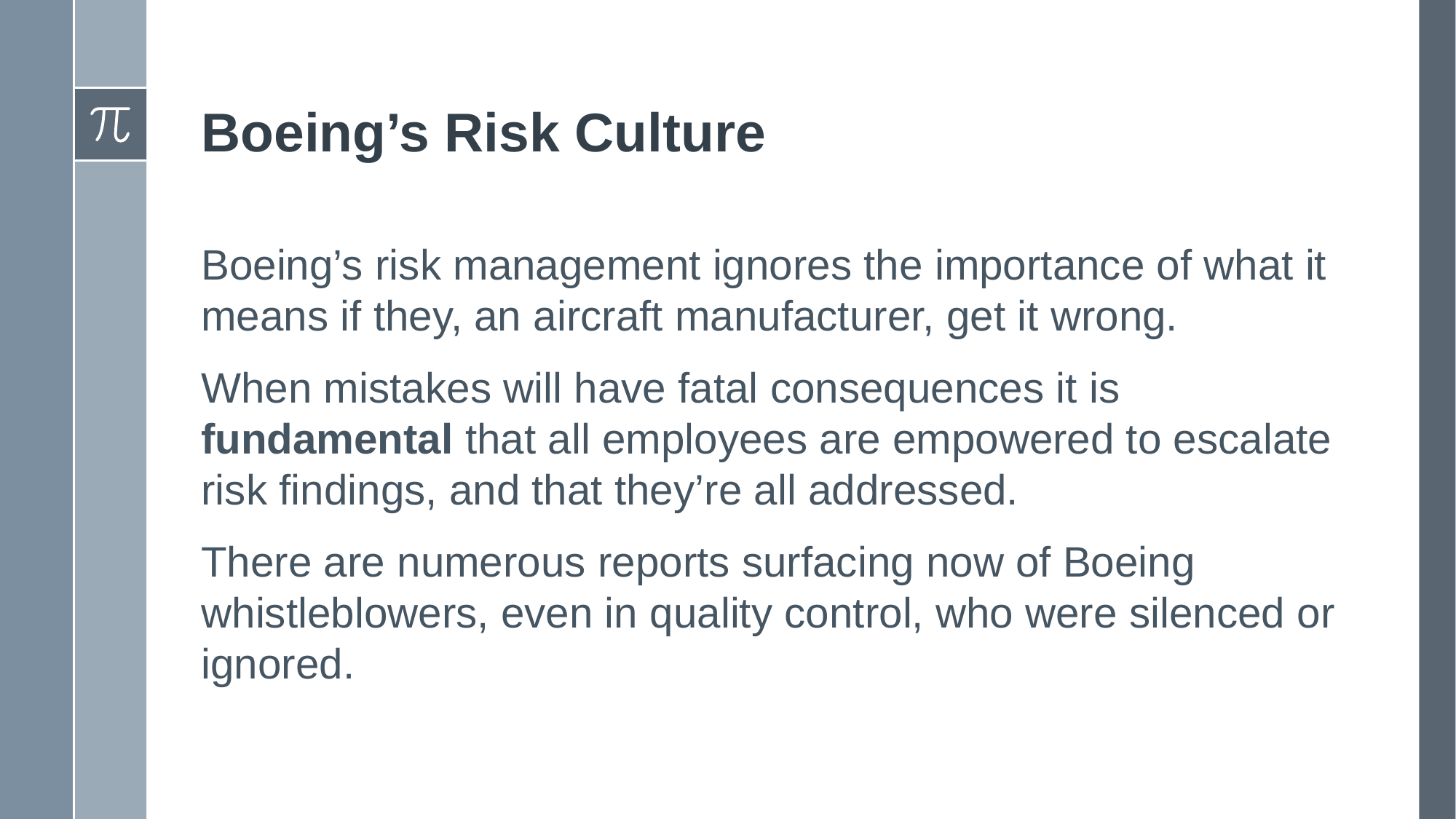

# Boeing’s Risk Culture

Boeing’s risk management ignores the importance of what it means if they, an aircraft manufacturer, get it wrong.
When mistakes will have fatal consequences it is fundamental that all employees are empowered to escalate risk findings, and that they’re all addressed.
There are numerous reports surfacing now of Boeing whistleblowers, even in quality control, who were silenced or ignored.